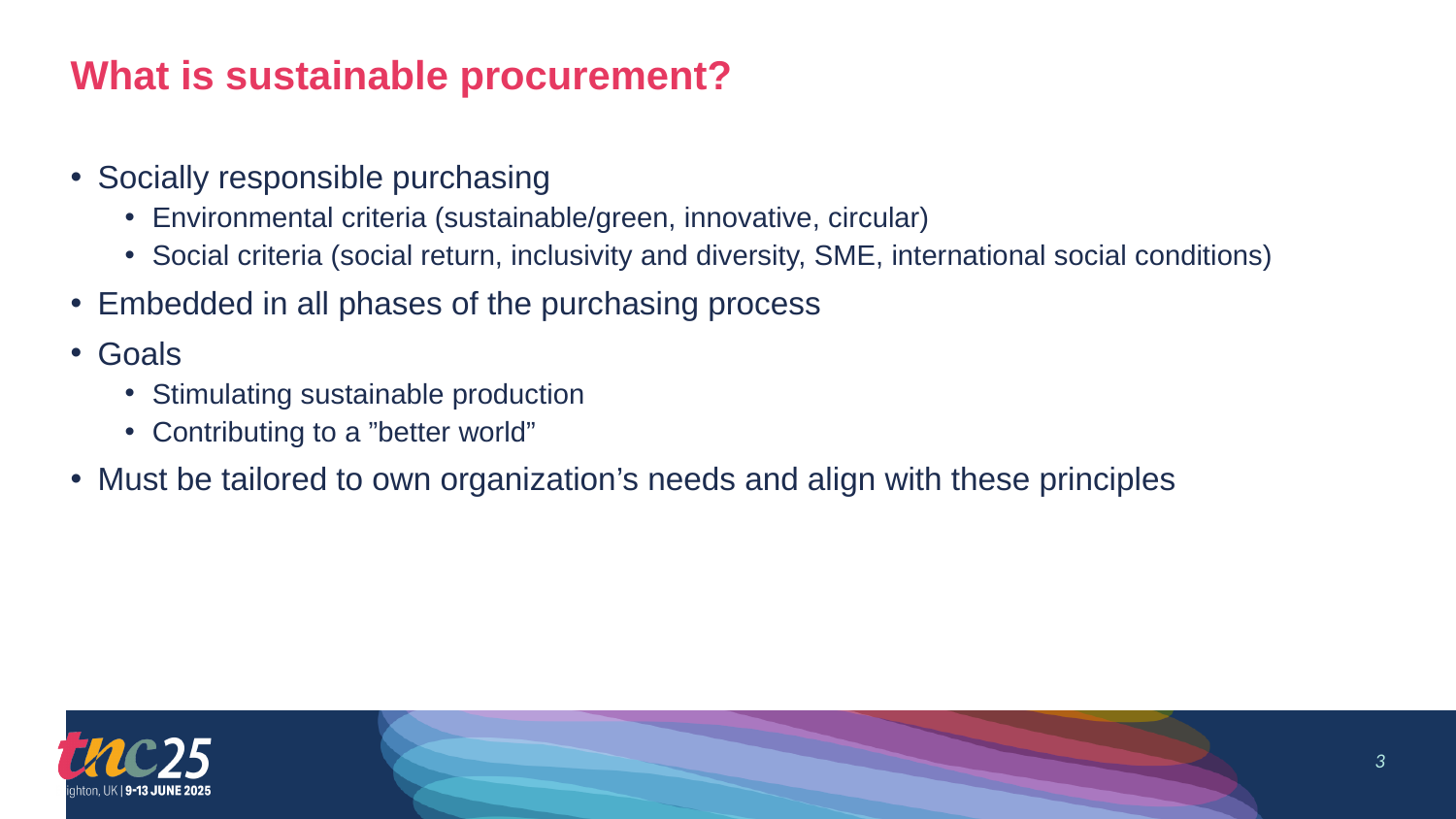

# What is sustainable procurement?
Socially responsible purchasing
Environmental criteria (sustainable/green, innovative, circular)
Social criteria (social return, inclusivity and diversity, SME, international social conditions)
Embedded in all phases of the purchasing process
Goals
Stimulating sustainable production
Contributing to a ”better world”
Must be tailored to own organization’s needs and align with these principles
3